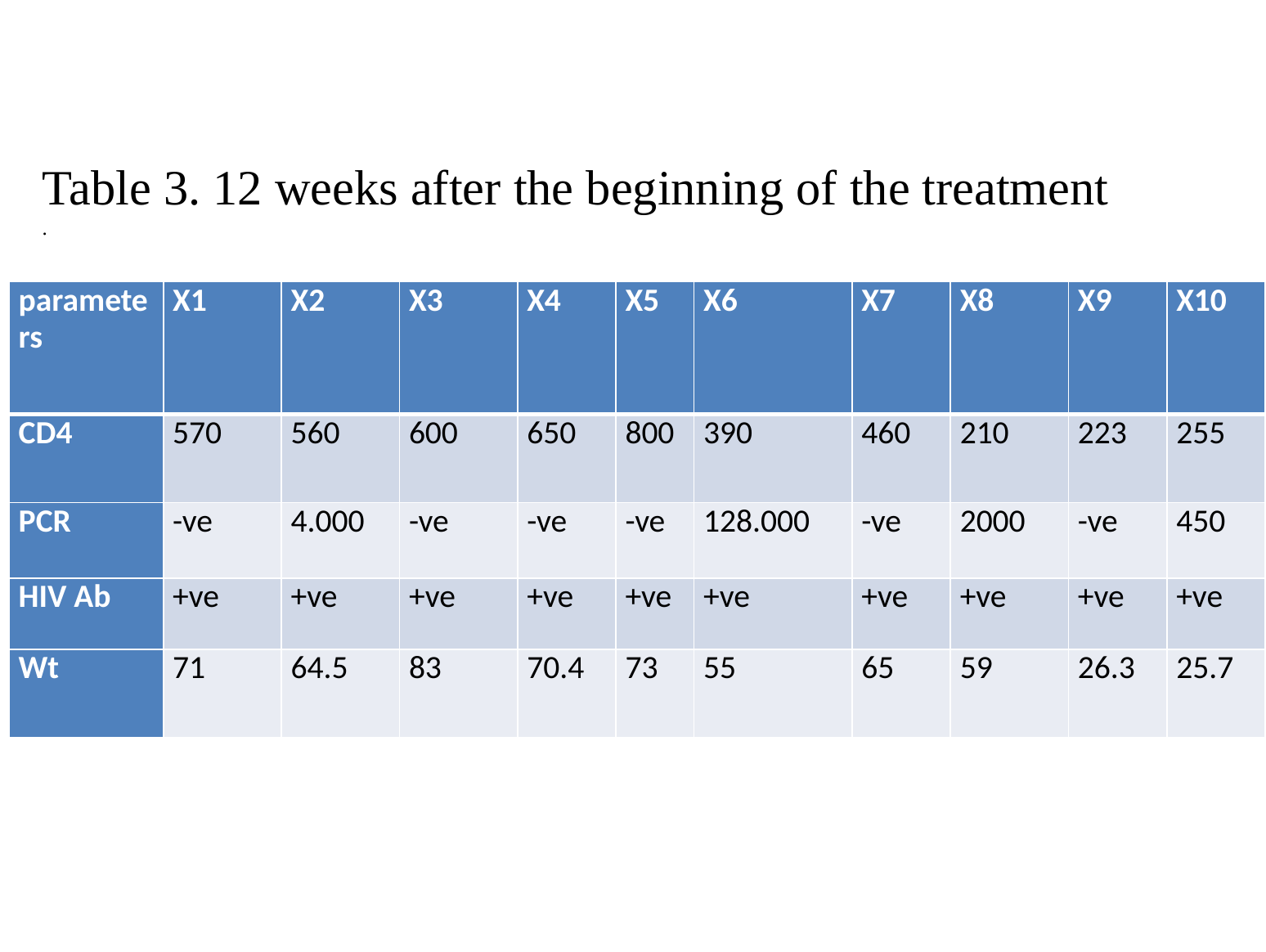

Table 3. 12 weeks after the beginning of the treatment
.
| parameters | X1 | X2 | X3 | X4 | X5 | X6 | X7 | X8 | X9 | X10 |
| --- | --- | --- | --- | --- | --- | --- | --- | --- | --- | --- |
| CD4 | 570 | 560 | 600 | 650 | 800 | 390 | 460 | 210 | 223 | 255 |
| PCR | -ve | 4.000 | -ve | -ve | -ve | 128.000 | -ve | 2000 | -ve | 450 |
| HIV Ab | +ve | +ve | +ve | +ve | +ve | +ve | +ve | +ve | +ve | +ve |
| Wt | 71 | 64.5 | 83 | 70.4 | 73 | 55 | 65 | 59 | 26.3 | 25.7 |